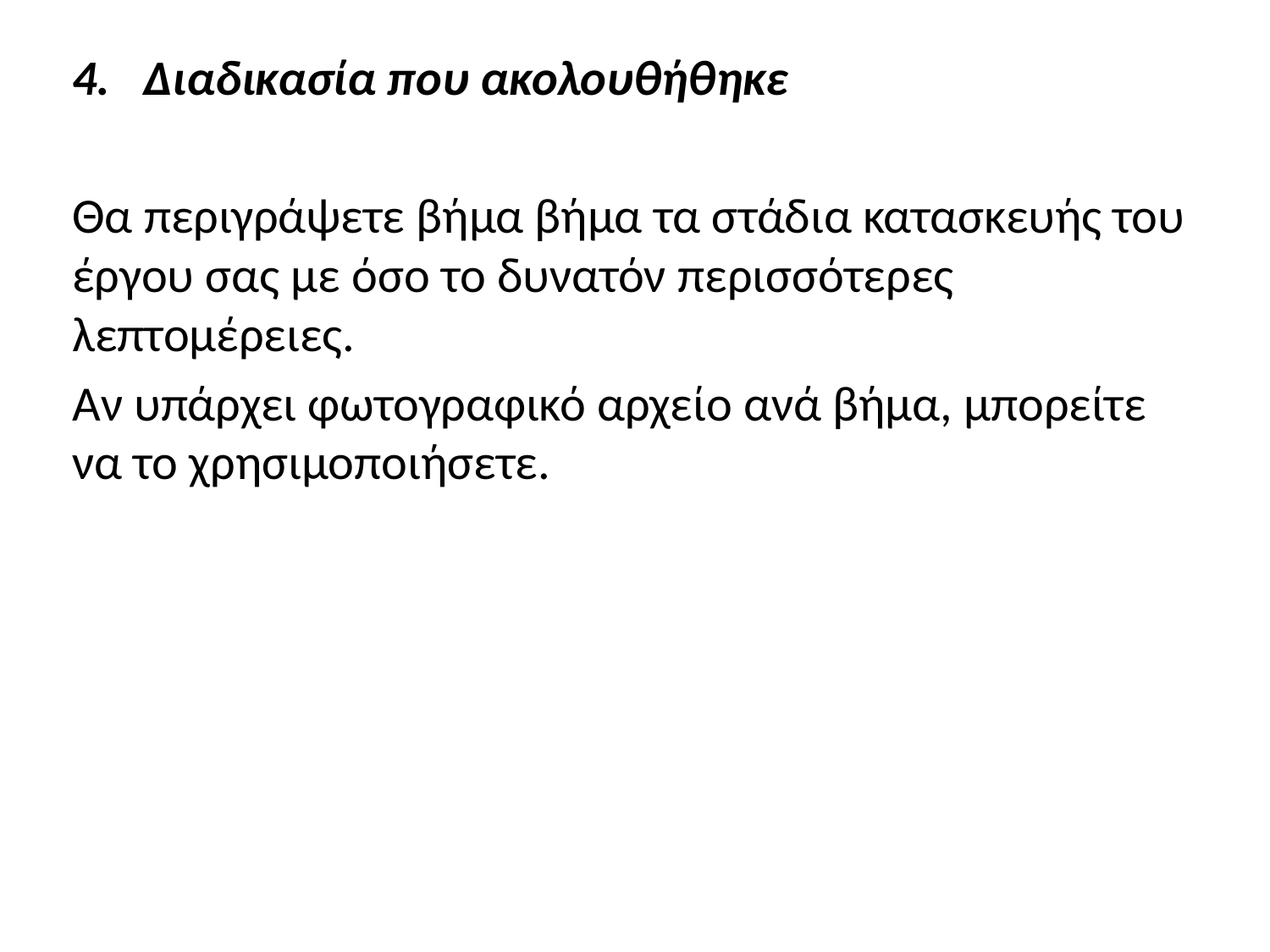

Διαδικασία που ακολουθήθηκε

Θα περιγράψετε βήμα βήμα τα στάδια κατασκευής του έργου σας με όσο το δυνατόν περισσότερες λεπτομέρειες.
Αν υπάρχει φωτογραφικό αρχείο ανά βήμα, μπορείτε να το χρησιμοποιήσετε.